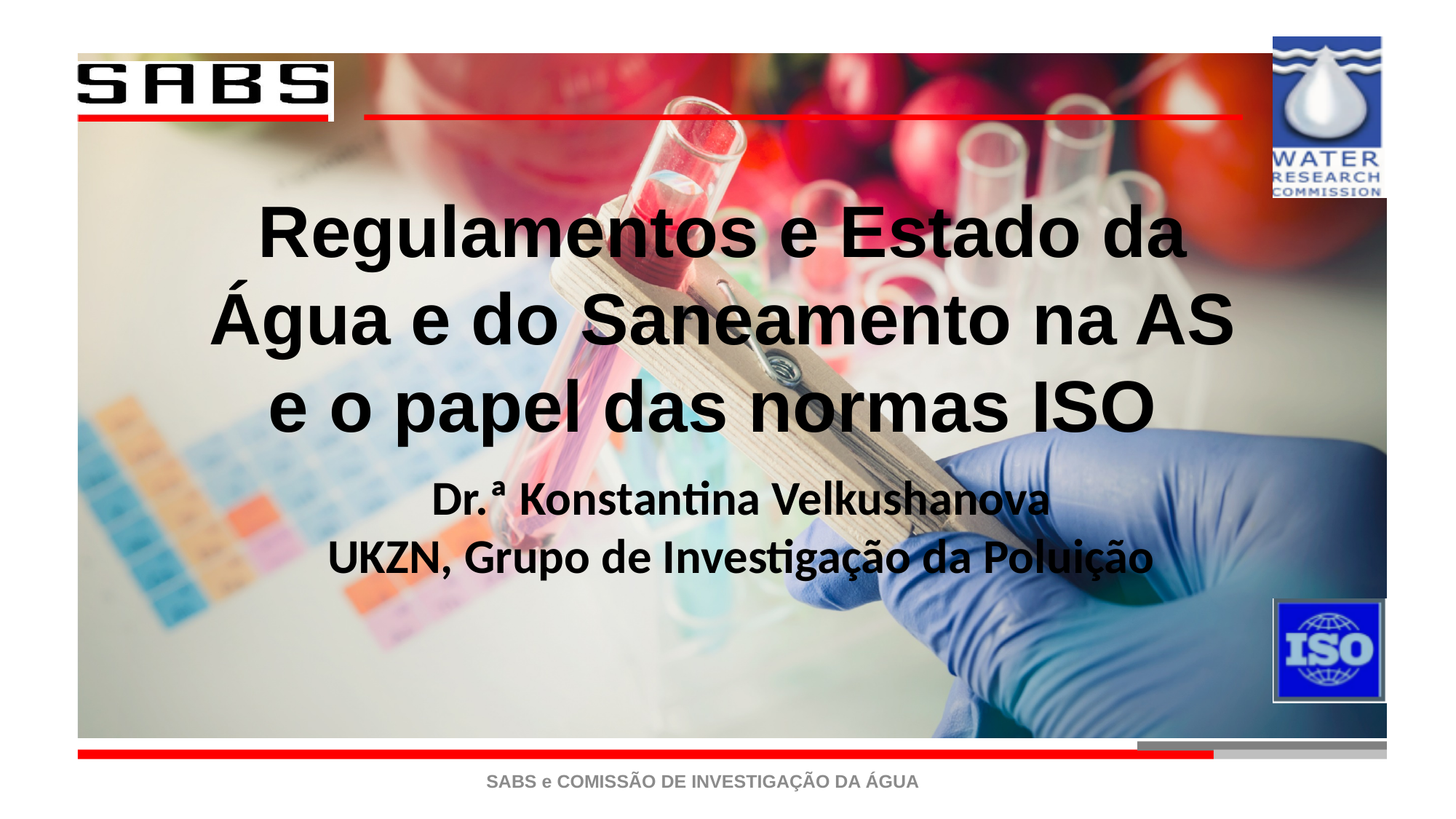

# Regulamentos e Estado da Água e do Saneamento na AS e o papel das normas ISO

Dr.ª Konstantina Velkushanova
UKZN, Grupo de Investigação da Poluição